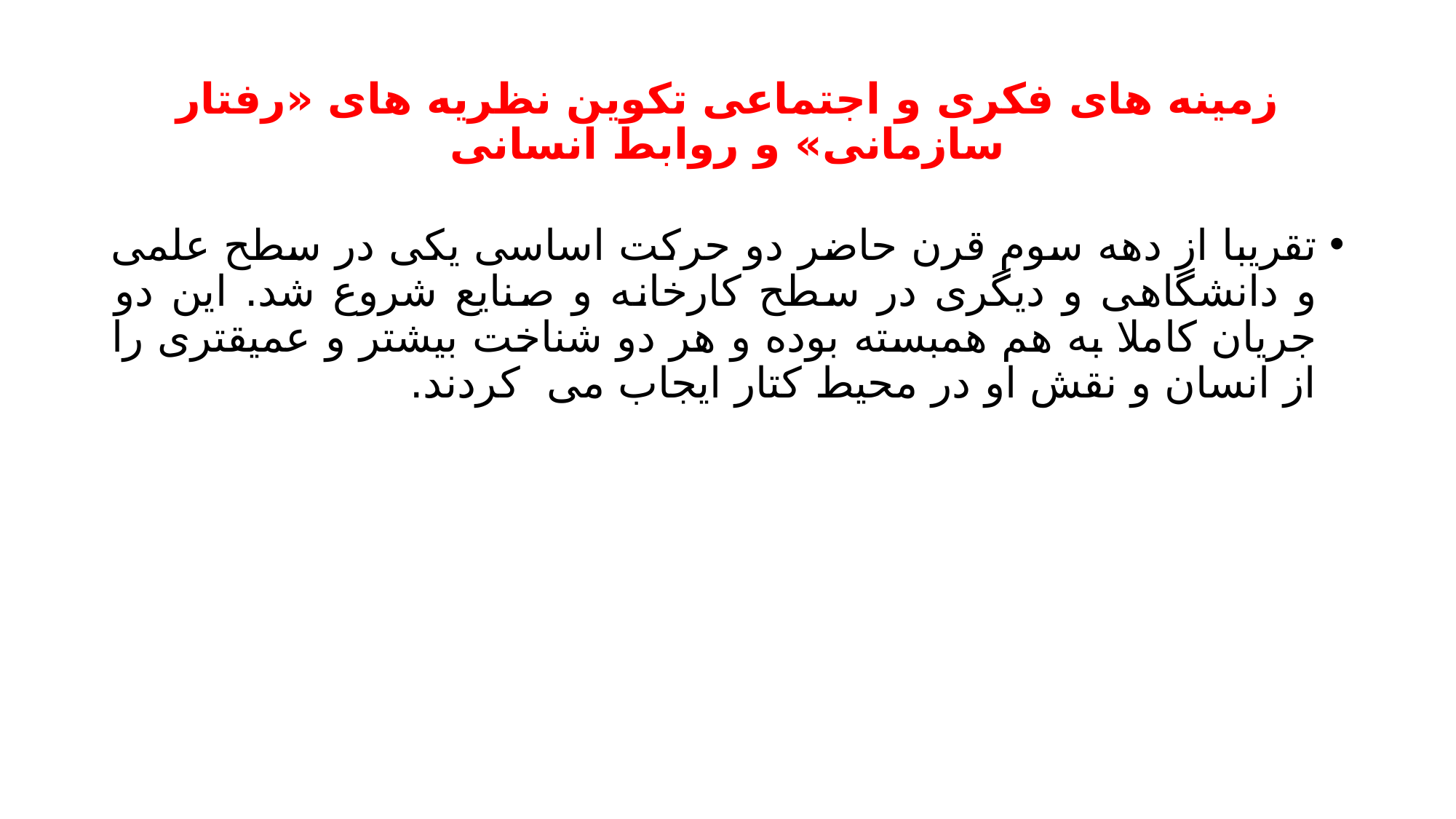

# زمینه های فکری و اجتماعی تکوین نظریه های «رفتار سازمانی» و روابط انسانی
تقریبا از دهه سوم قرن حاضر دو حرکت اساسی یکی در سطح علمی و دانشگاهی و دیگری در سطح کارخانه و صنایع شروع شد. این دو جریان کاملا به هم همبسته بوده و هر دو شناخت بیشتر و عمیقتری را از انسان و نقش او در محیط کتار ایجاب می  کردند.